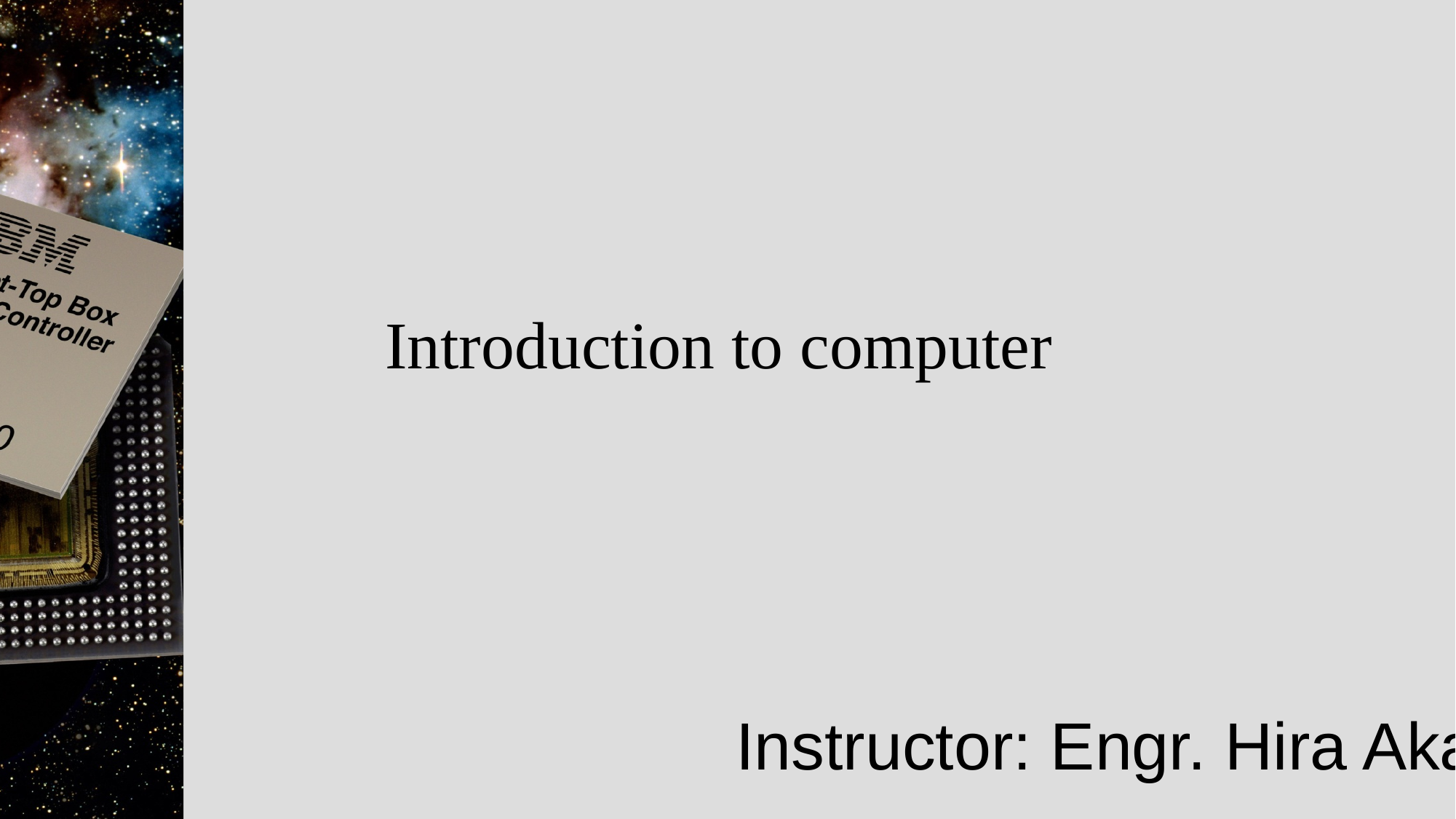

# Introduction to computer
Instructor: Engr. Hira Akash